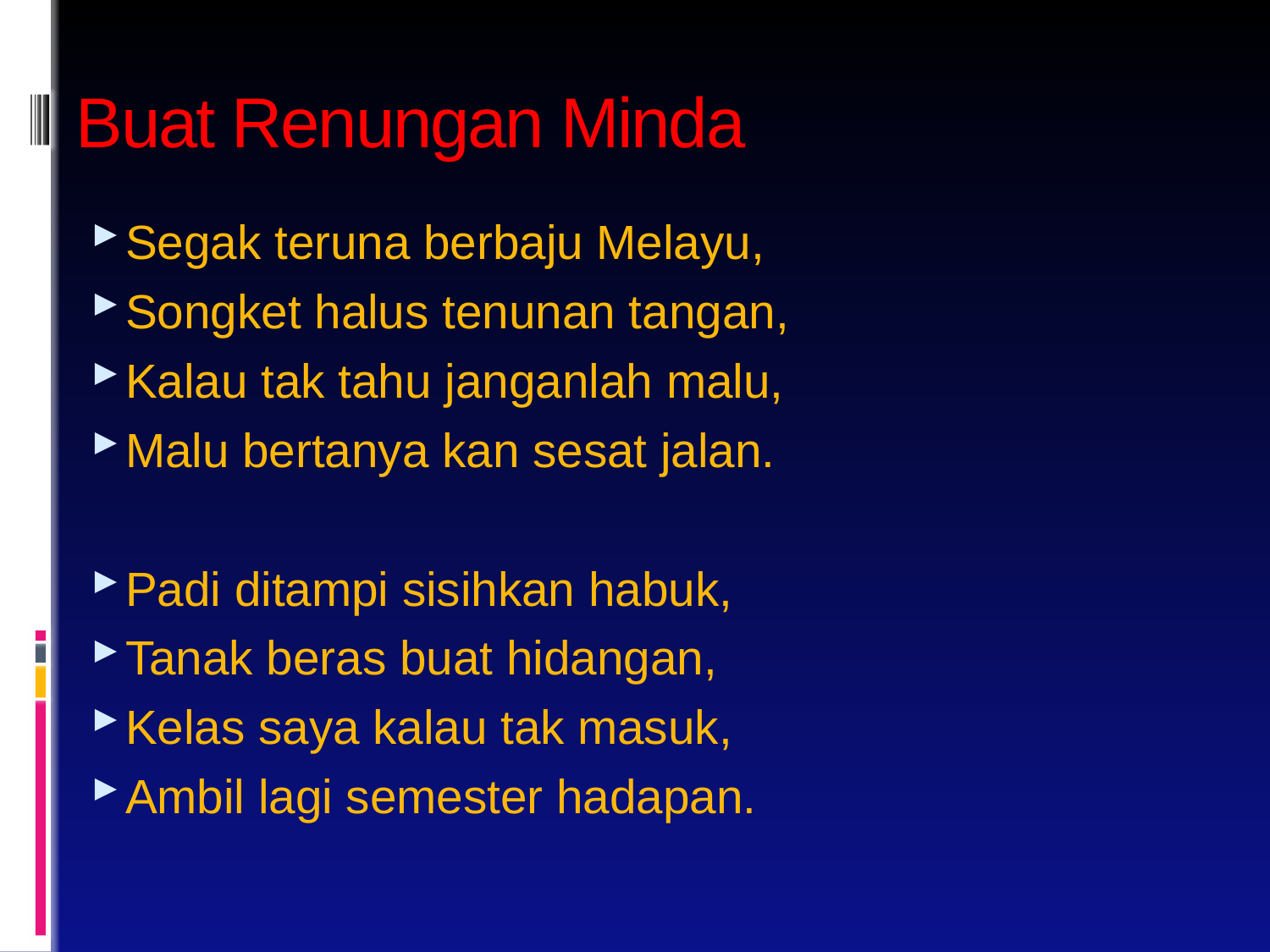

# Buat Renungan Minda
Segak teruna berbaju Melayu,
Songket halus tenunan tangan,
Kalau tak tahu janganlah malu,
Malu bertanya kan sesat jalan.

Padi ditampi sisihkan habuk,
Tanak beras buat hidangan,
Kelas saya kalau tak masuk,
Ambil lagi semester hadapan.